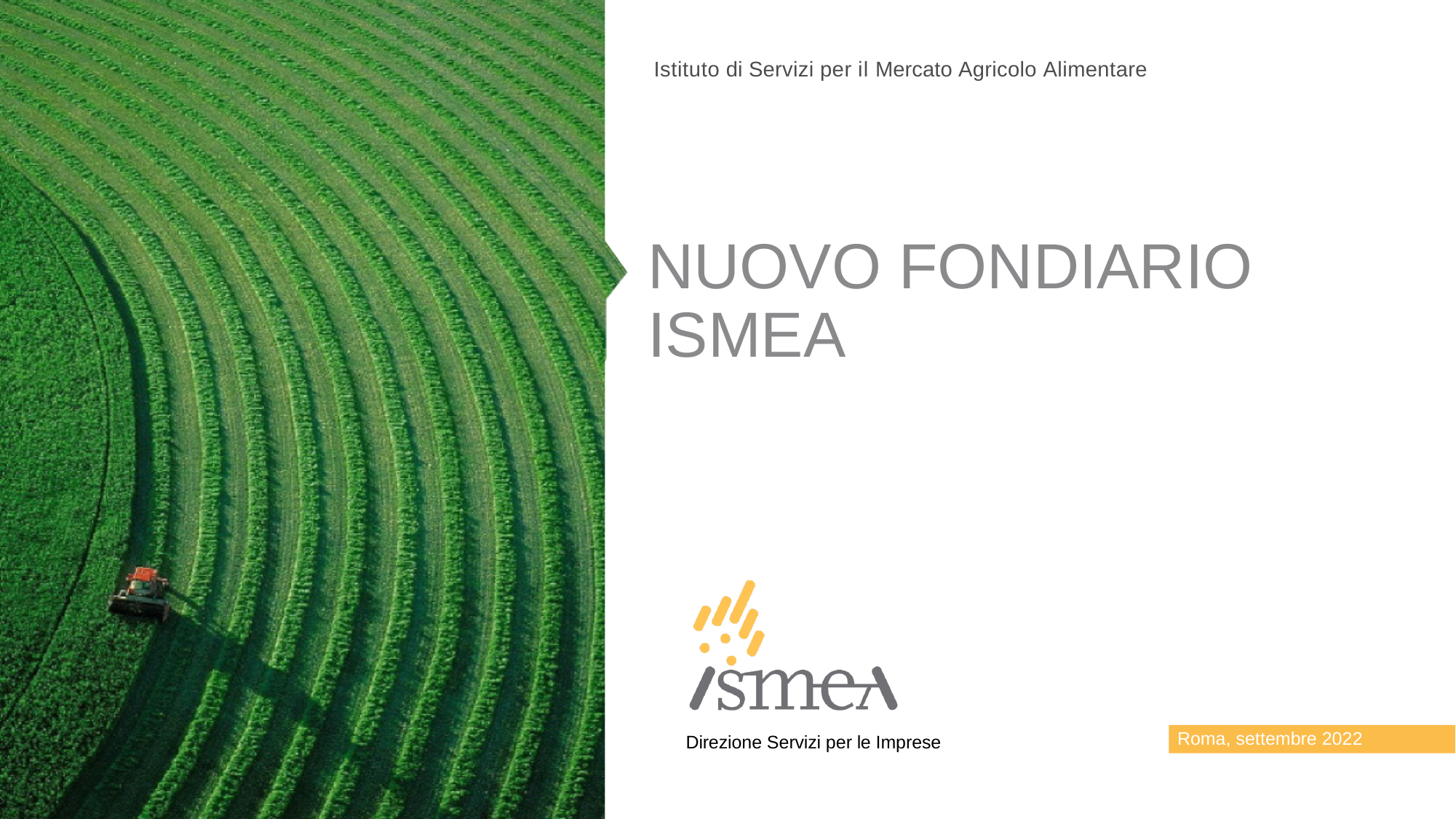

# Nuovo Fondiario ISMEA
Roma, settembre 2022
Direzione Servizi per le Imprese